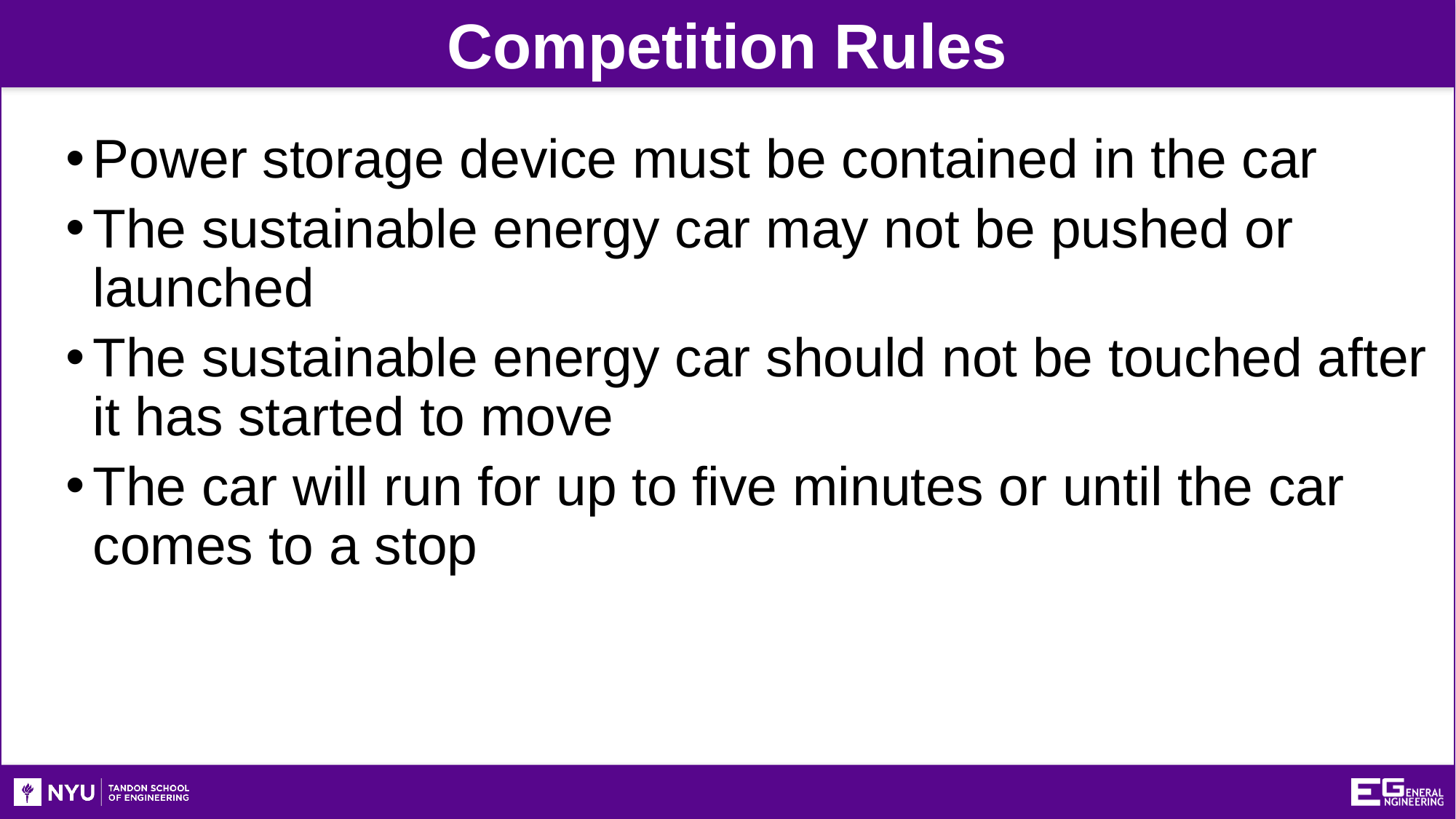

Competition Rules
Power storage device must be contained in the car
The sustainable energy car may not be pushed or launched
The sustainable energy car should not be touched after it has started to move
The car will run for up to five minutes or until the car comes to a stop